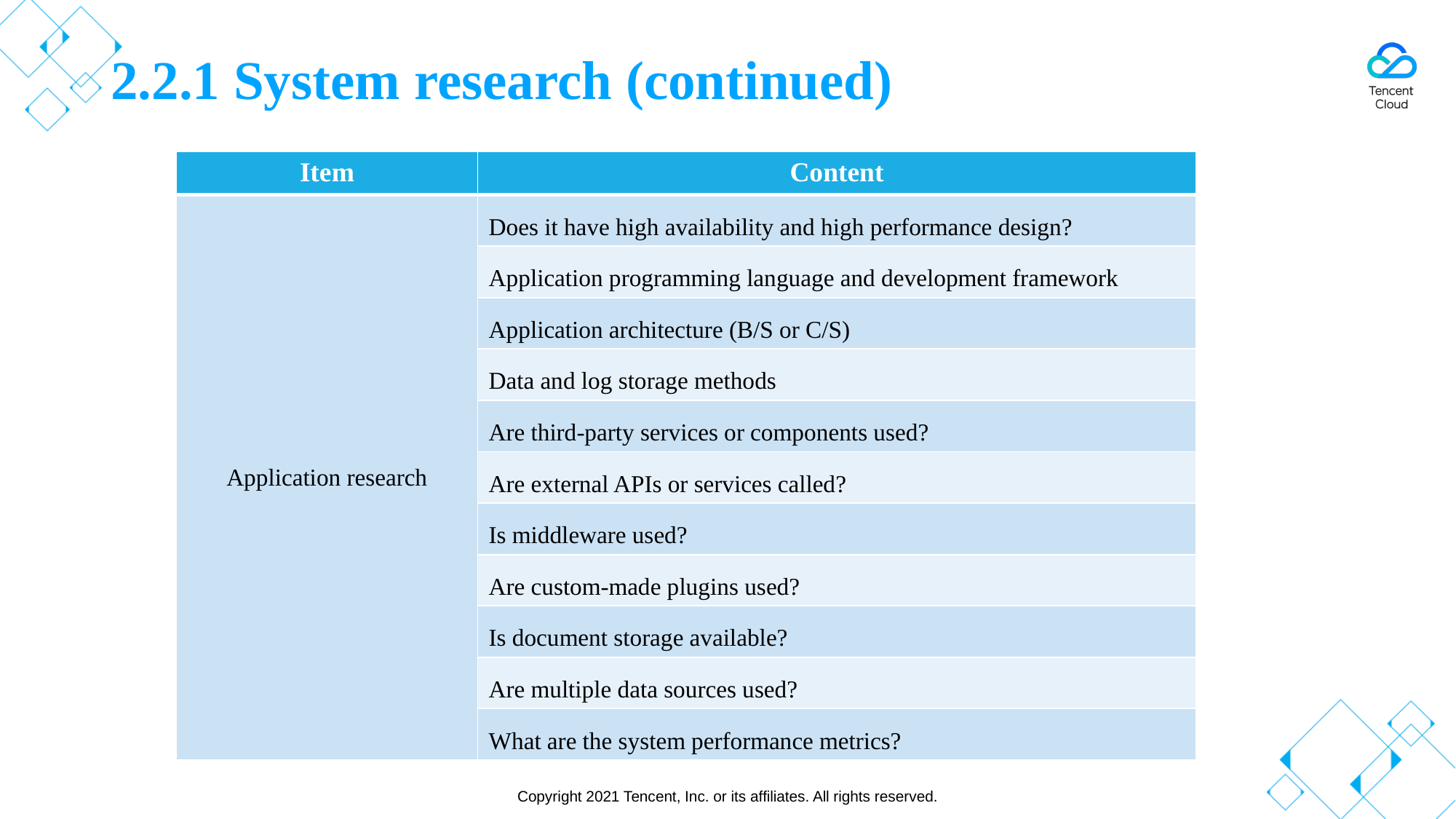

# 2.2.1 System research (continued)
| Item | Content |
| --- | --- |
| Application research | Does it have high availability and high performance design? |
|  | Application programming language and development framework |
|  | Application architecture (B/S or C/S) |
|  | Data and log storage methods |
|  | Are third-party services or components used? |
|  | Are external APIs or services called? |
|  | Is middleware used? |
|  | Are custom-made plugins used? |
|  | Is document storage available? |
|  | Are multiple data sources used? |
|  | What are the system performance metrics? |